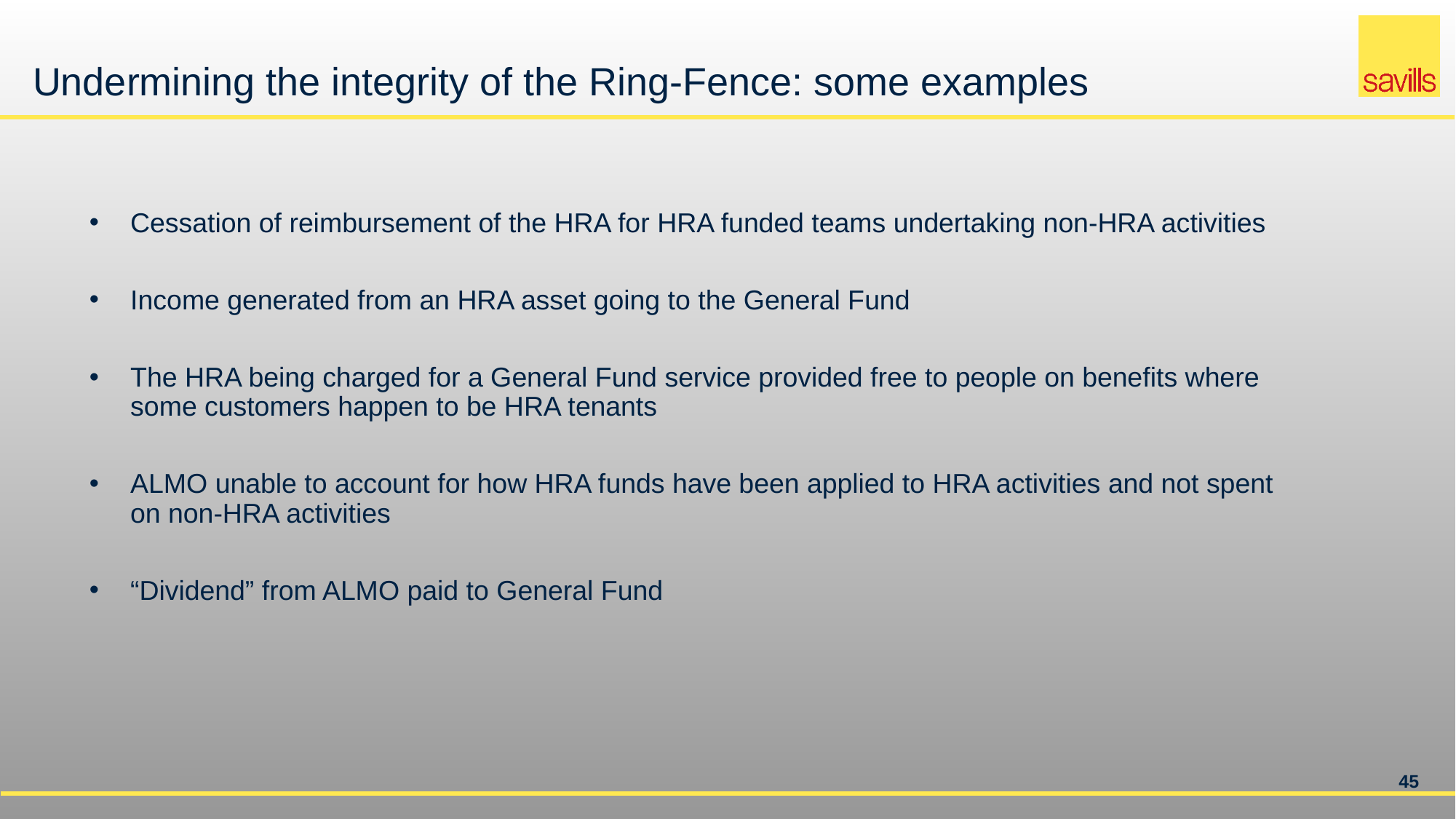

# Undermining the integrity of the Ring-Fence: some examples
Cessation of reimbursement of the HRA for HRA funded teams undertaking non-HRA activities

Income generated from an HRA asset going to the General Fund

The HRA being charged for a General Fund service provided free to people on benefits where some customers happen to be HRA tenants

ALMO unable to account for how HRA funds have been applied to HRA activities and not spent on non-HRA activities

“Dividend” from ALMO paid to General Fund

45